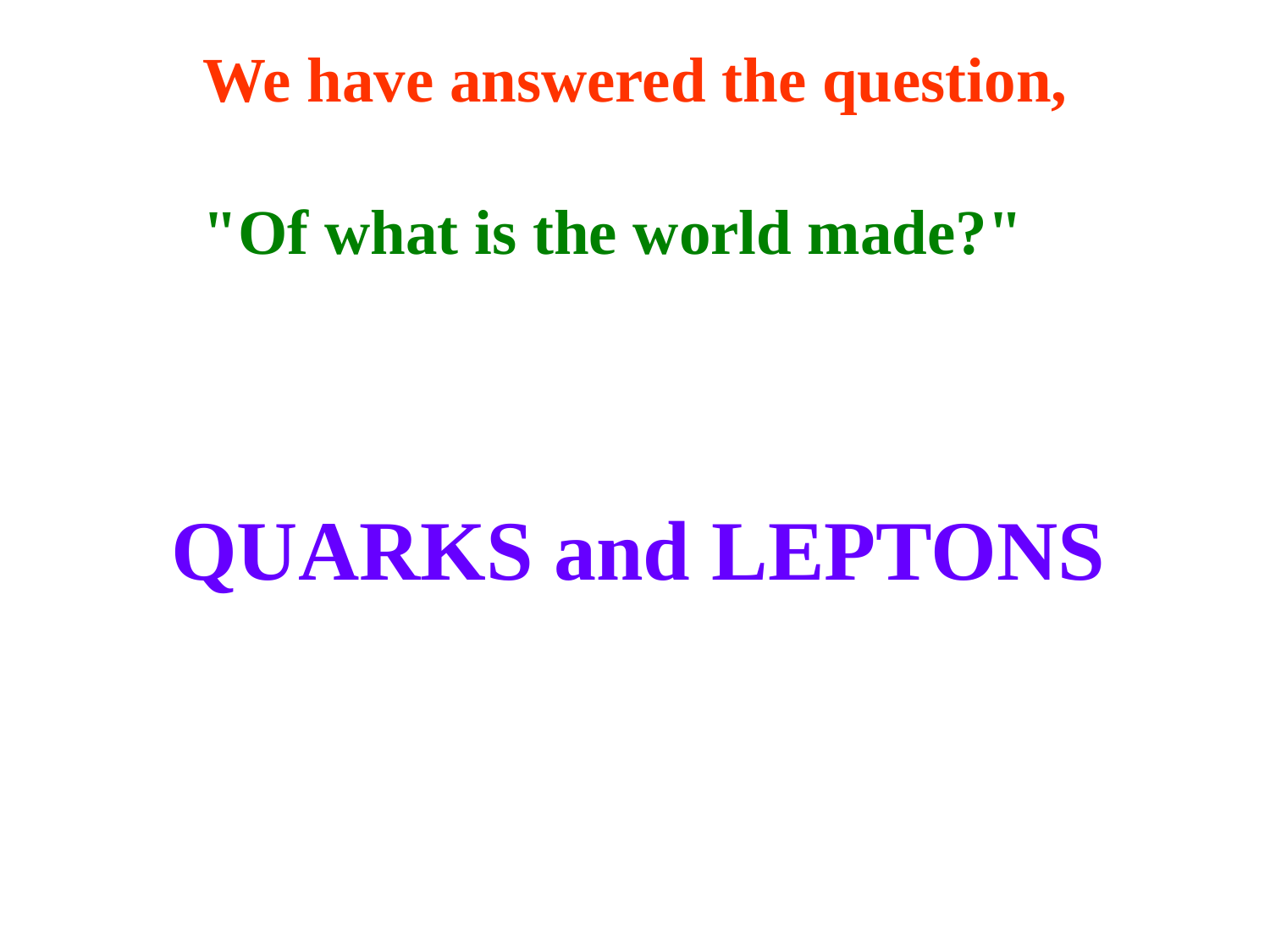

We have answered the question,

        "Of what is the world made?"

      QUARKS and LEPTONS